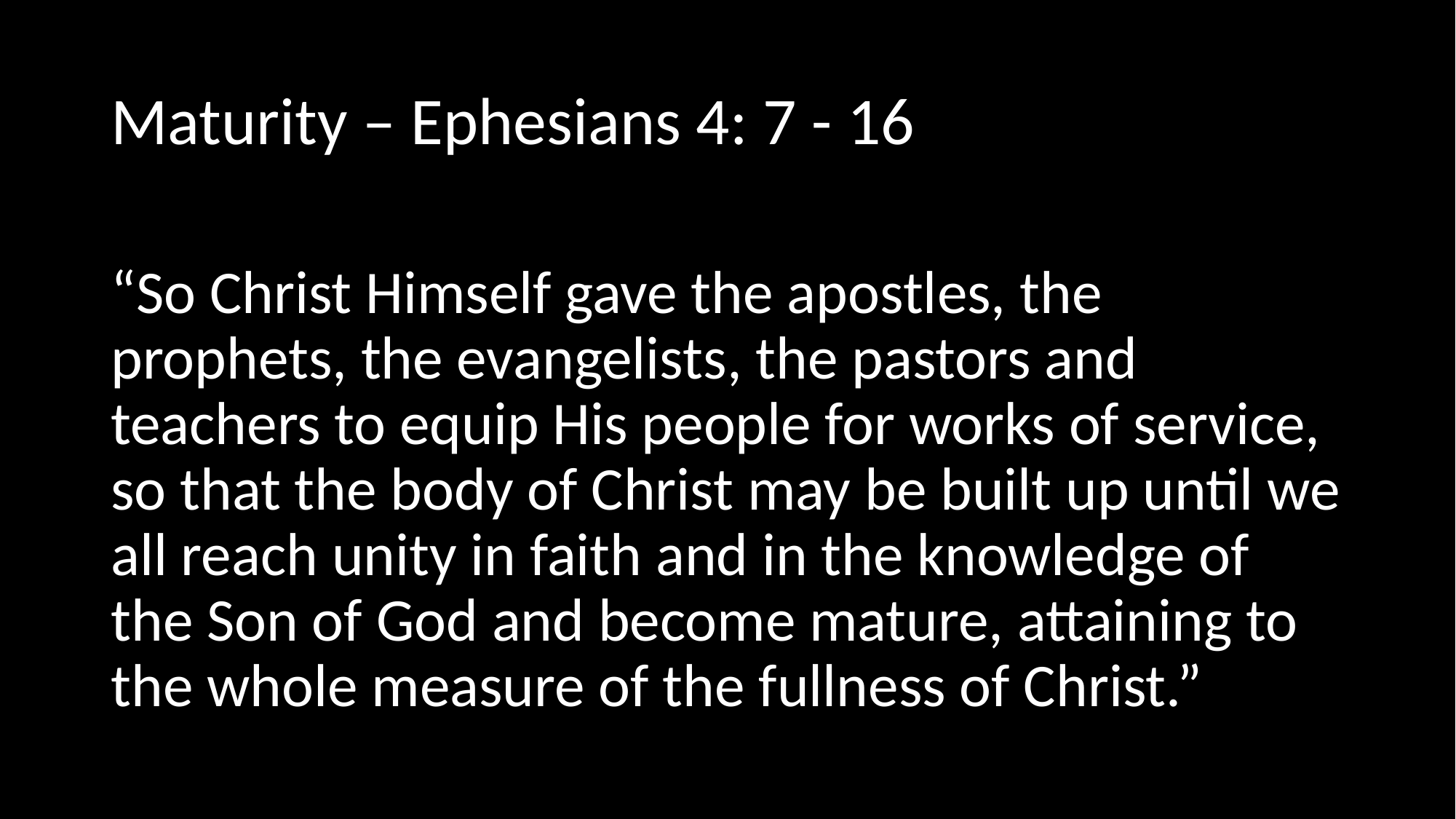

# Maturity – Ephesians 4: 7 - 16
“So Christ Himself gave the apostles, the prophets, the evangelists, the pastors and teachers to equip His people for works of service, so that the body of Christ may be built up until we all reach unity in faith and in the knowledge of the Son of God and become mature, attaining to the whole measure of the fullness of Christ.”